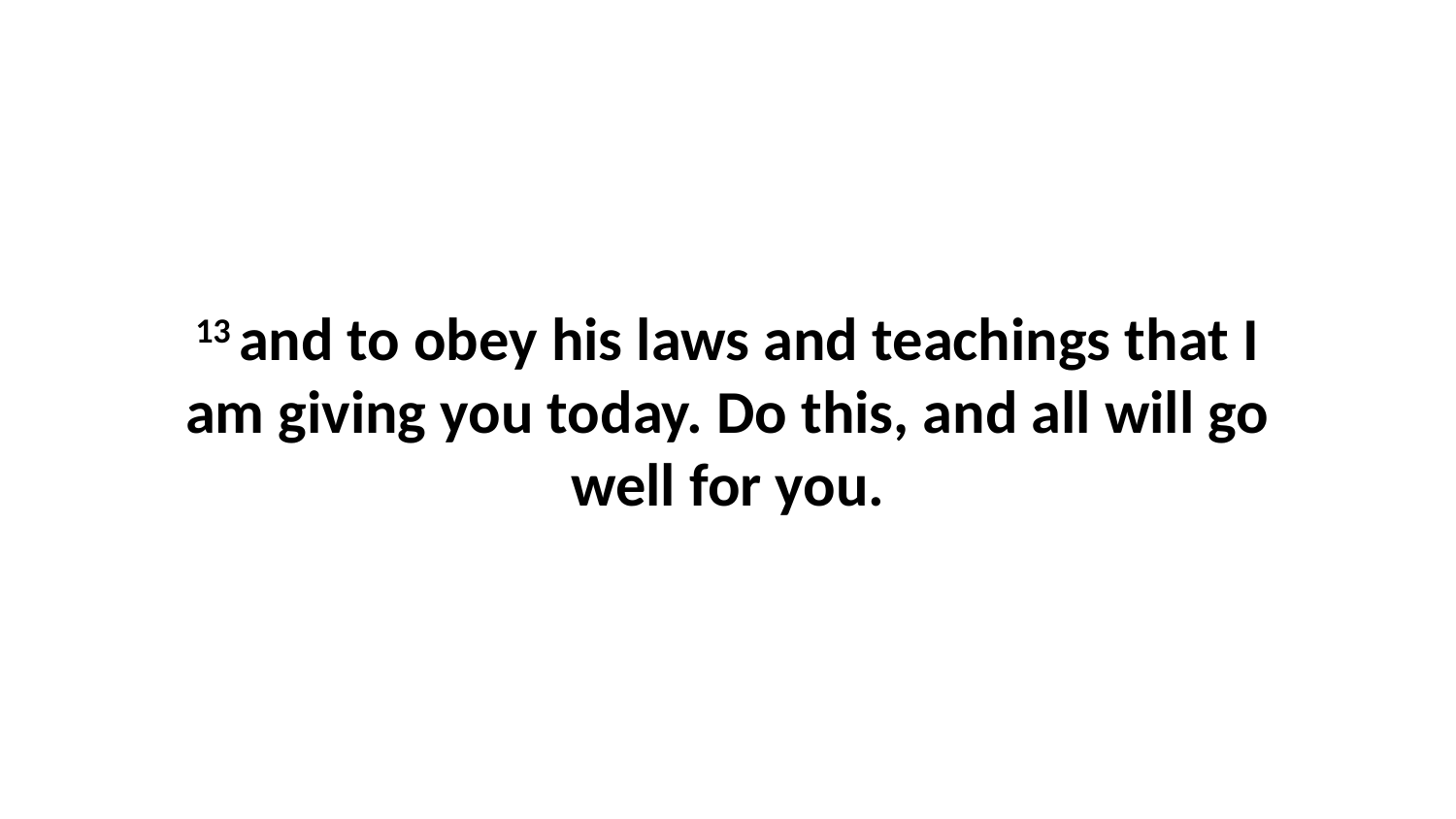

13 and to obey his laws and teachings that I am giving you today. Do this, and all will go well for you.